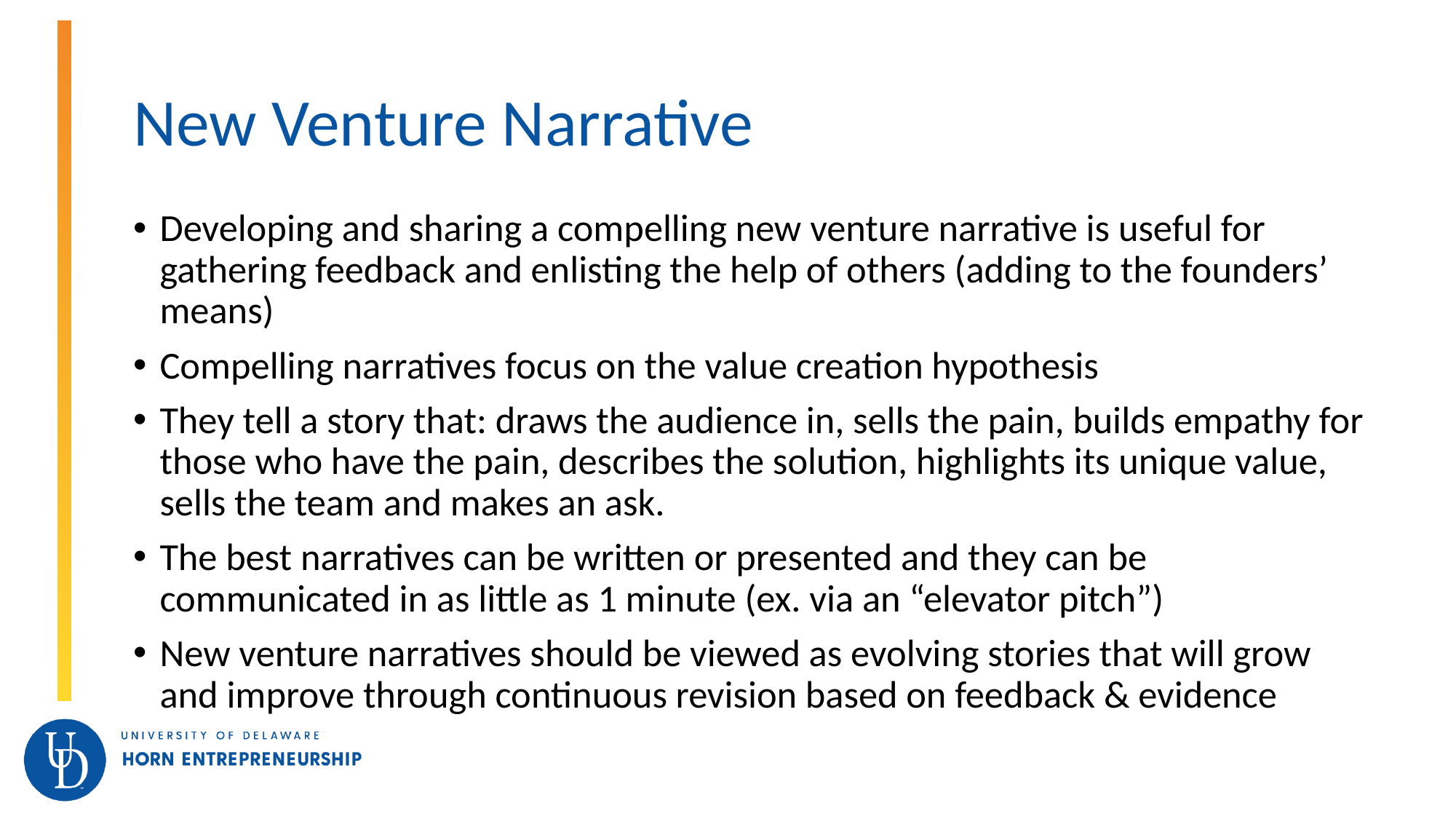

# New Venture Narrative
Developing and sharing a compelling new venture narrative is useful for gathering feedback and enlisting the help of others (adding to the founders’ means)
Compelling narratives focus on the value creation hypothesis
They tell a story that: draws the audience in, sells the pain, builds empathy for those who have the pain, describes the solution, highlights its unique value, sells the team and makes an ask.
The best narratives can be written or presented and they can be communicated in as little as 1 minute (ex. via an “elevator pitch”)
New venture narratives should be viewed as evolving stories that will grow and improve through continuous revision based on feedback & evidence